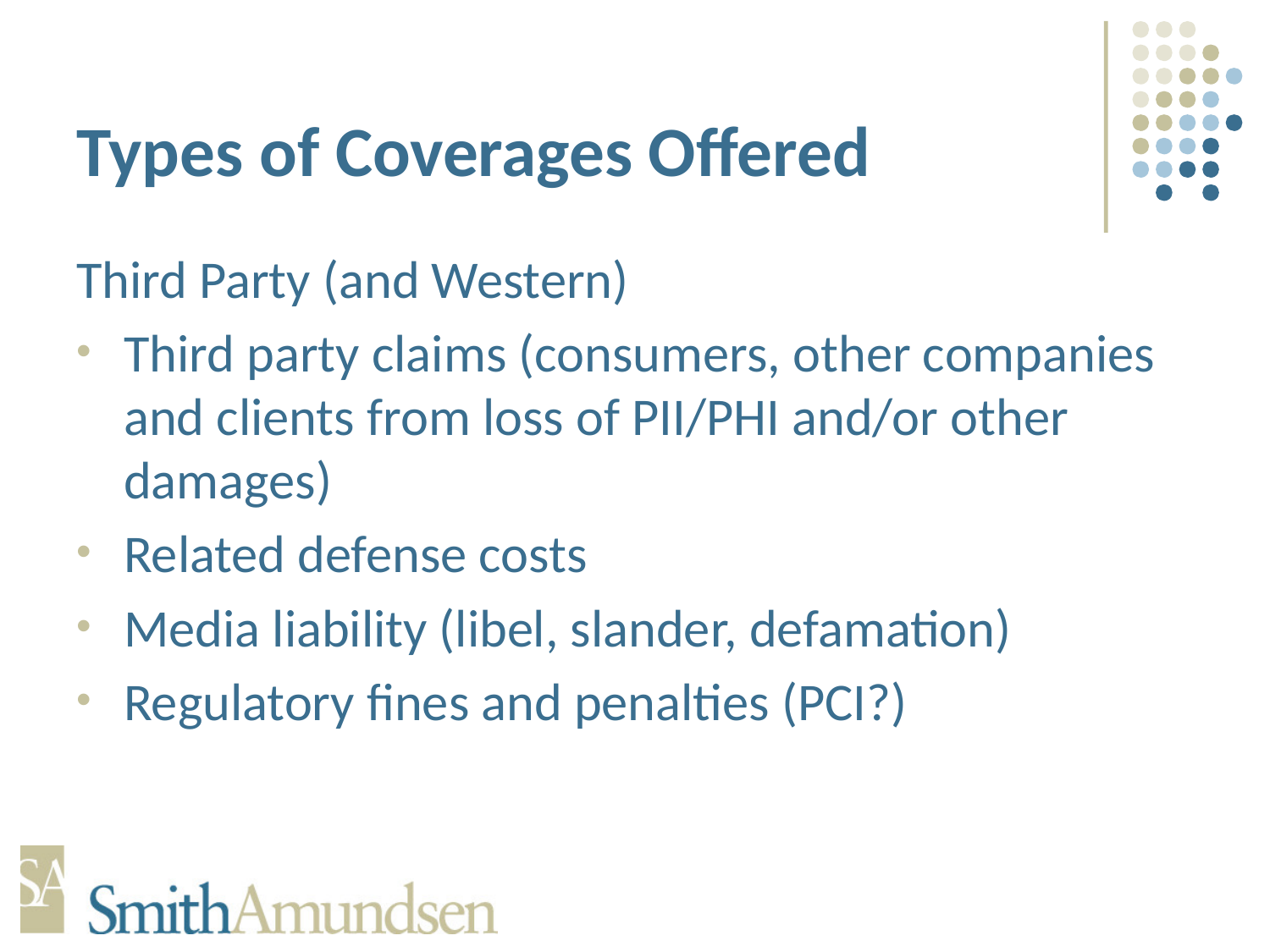

# Types of Coverages Offered
Third Party (and Western)
Third party claims (consumers, other companies and clients from loss of PII/PHI and/or other damages)
Related defense costs
Media liability (libel, slander, defamation)
Regulatory fines and penalties (PCI?)